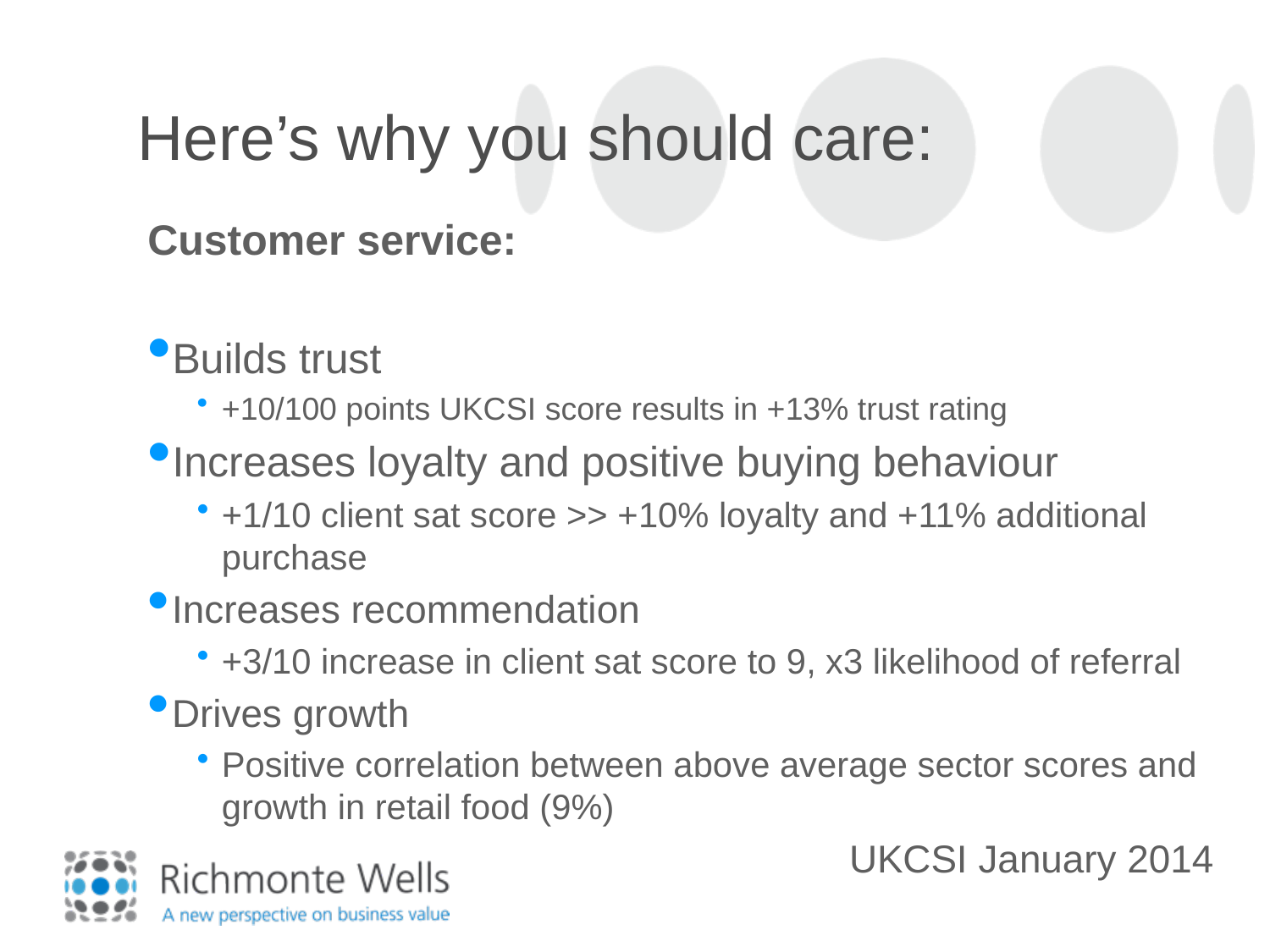

# Here’s why you should care:
Customer service:

Builds trust
+10/100 points UKCSI score results in +13% trust rating
Increases loyalty and positive buying behaviour
+1/10 client sat score >> +10% loyalty and +11% additional purchase
Increases recommendation
+3/10 increase in client sat score to 9, x3 likelihood of referral
Drives growth
Positive correlation between above average sector scores and growth in retail food (9%)
UKCSI January 2014